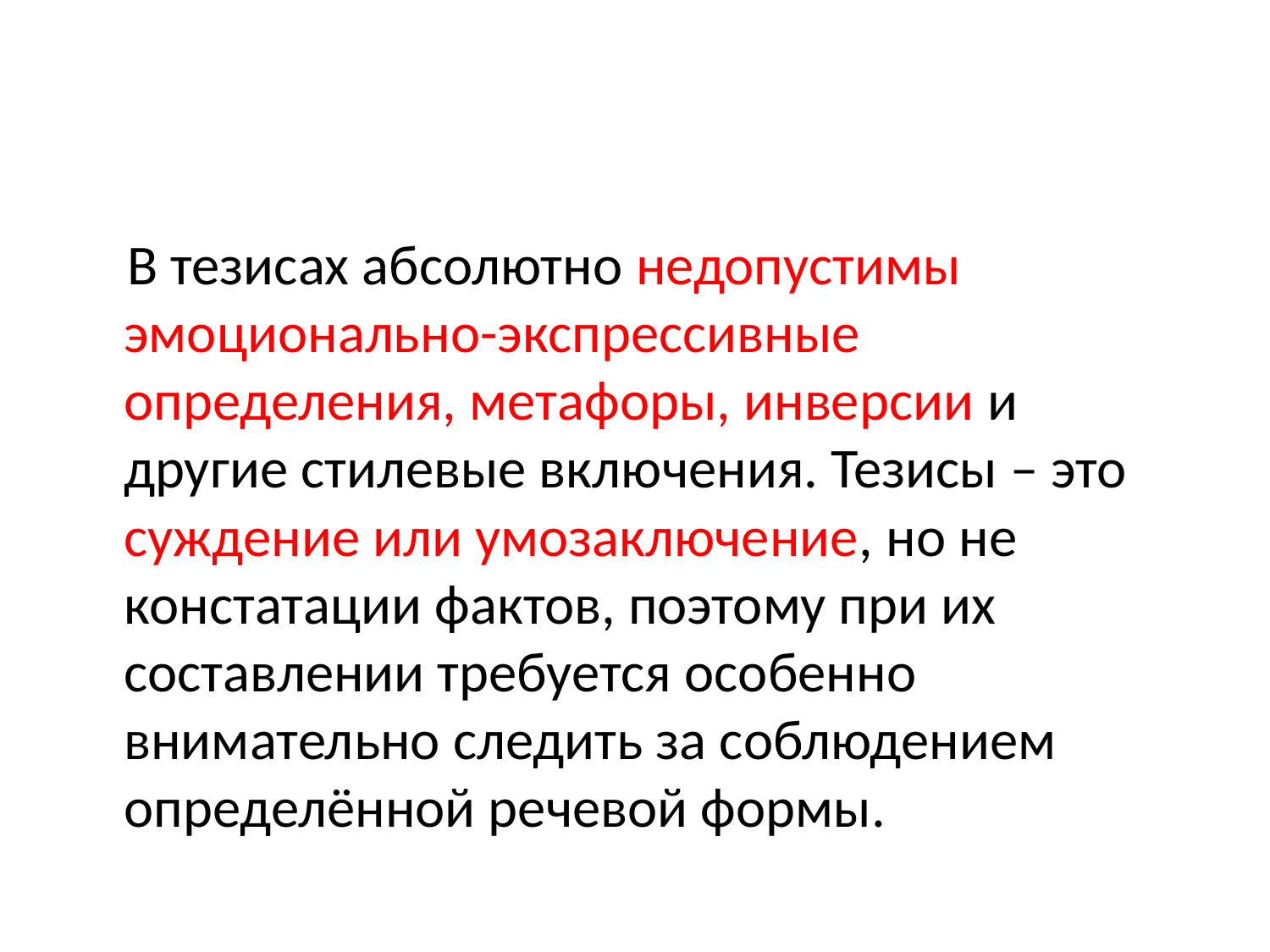

#
    В тезисах абсолютно недопустимы эмоционально-экспрессивные определения, метафоры, инверсии и другие стилевые включения. Тезисы – это суждение или умозаключение, но не констатации фактов, поэтому при их составлении требуется особенно внимательно следить за соблюдением определённой речевой формы.